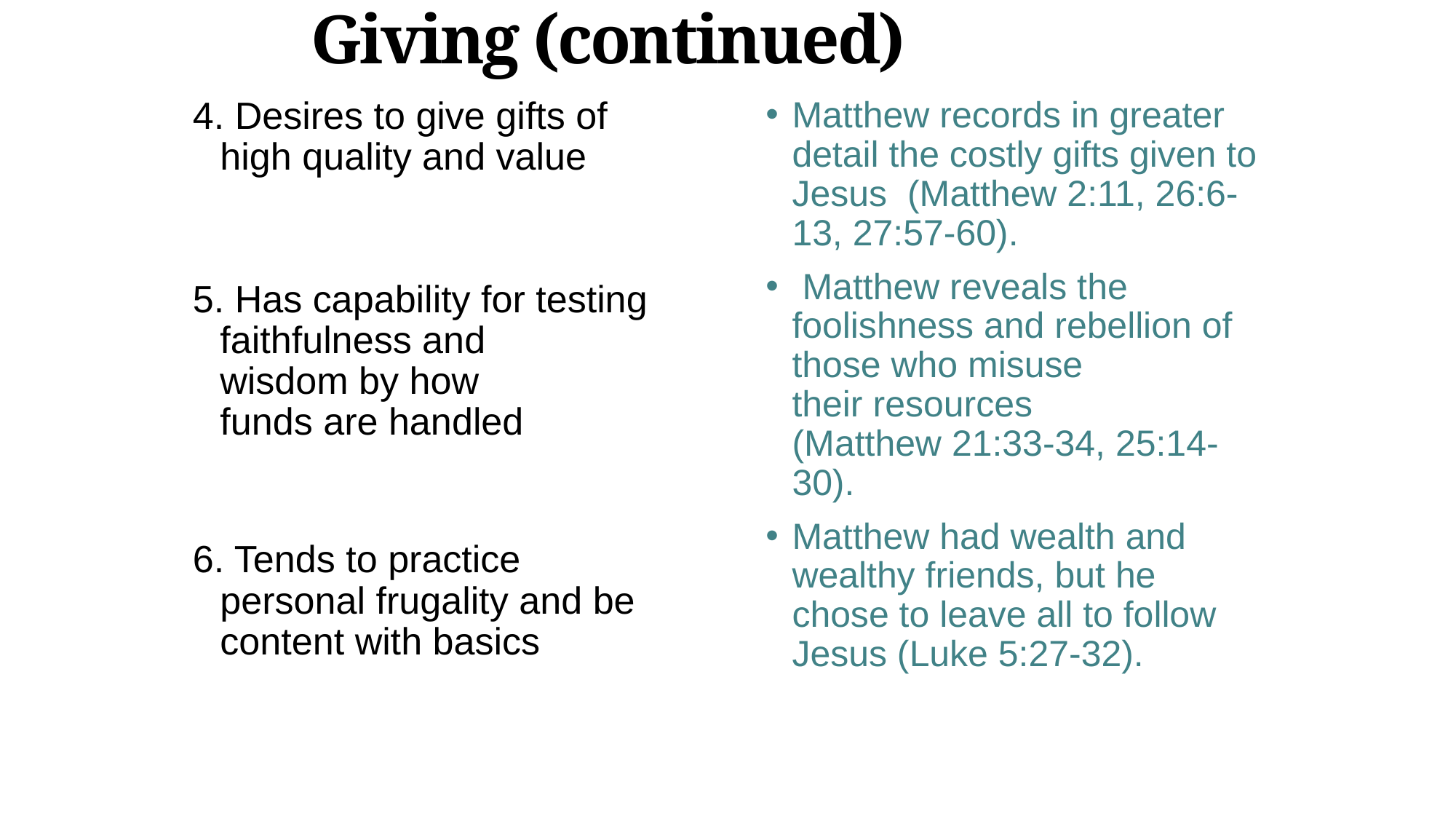

# Giving (continued)
4. Desires to give gifts of high quality and value
5. Has capability for testing faithfulness and
wisdom by how
funds are handled
6. Tends to practice personal frugality and be content with basics
Matthew records in greater detail the costly gifts given to Jesus  (Matthew 2:11, 26:6-13, 27:57-60).
 Matthew reveals the foolishness and rebellion of those who misuse
their resources
(Matthew 21:33-34, 25:14-30).
Matthew had wealth and wealthy friends, but he chose to leave all to follow Jesus (Luke 5:27-32).